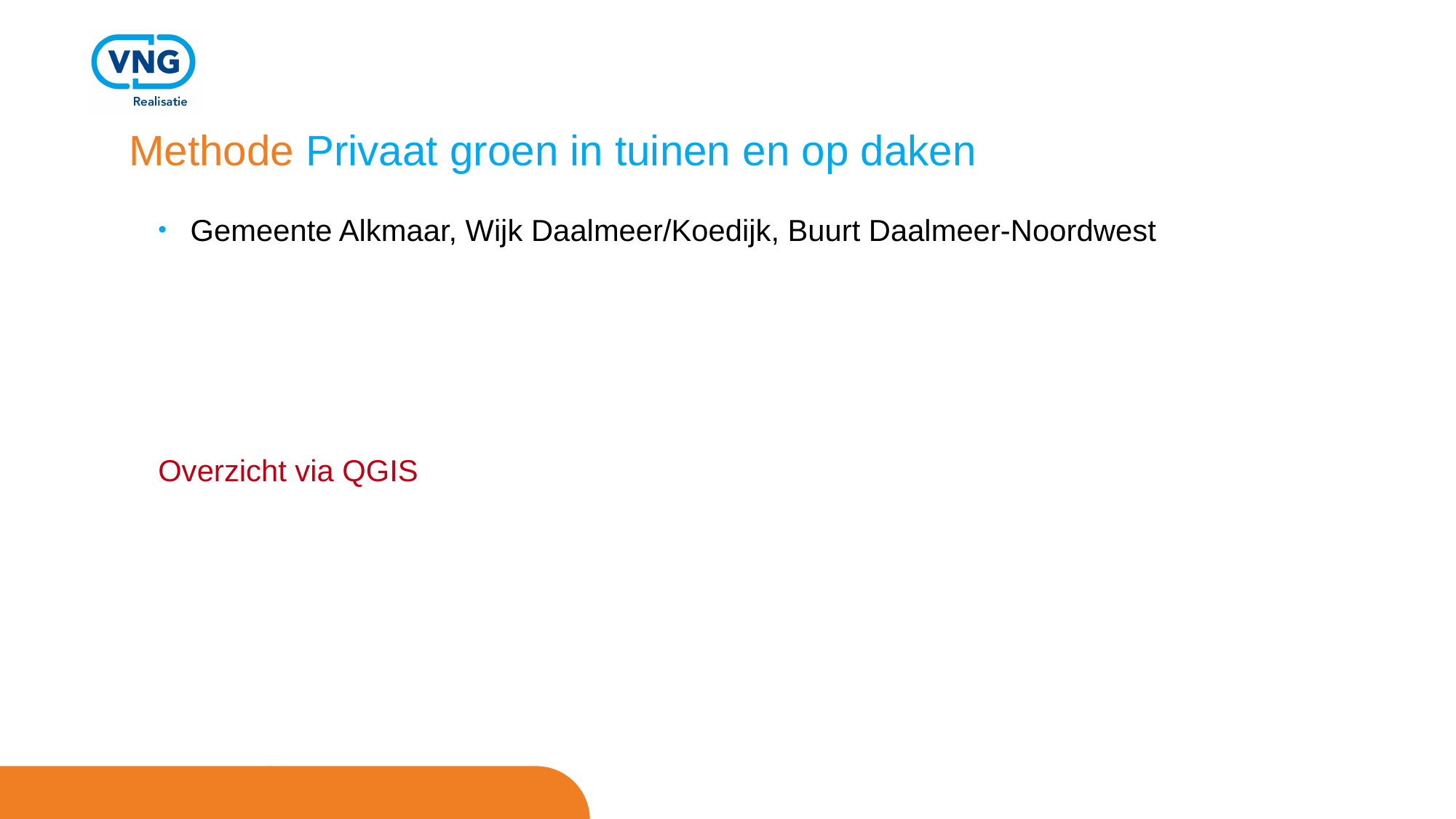

# Methode Privaat groen in tuinen en op daken
Gemeente Alkmaar, Wijk Daalmeer/Koedijk, Buurt Daalmeer-Noordwest

Overzicht via QGIS